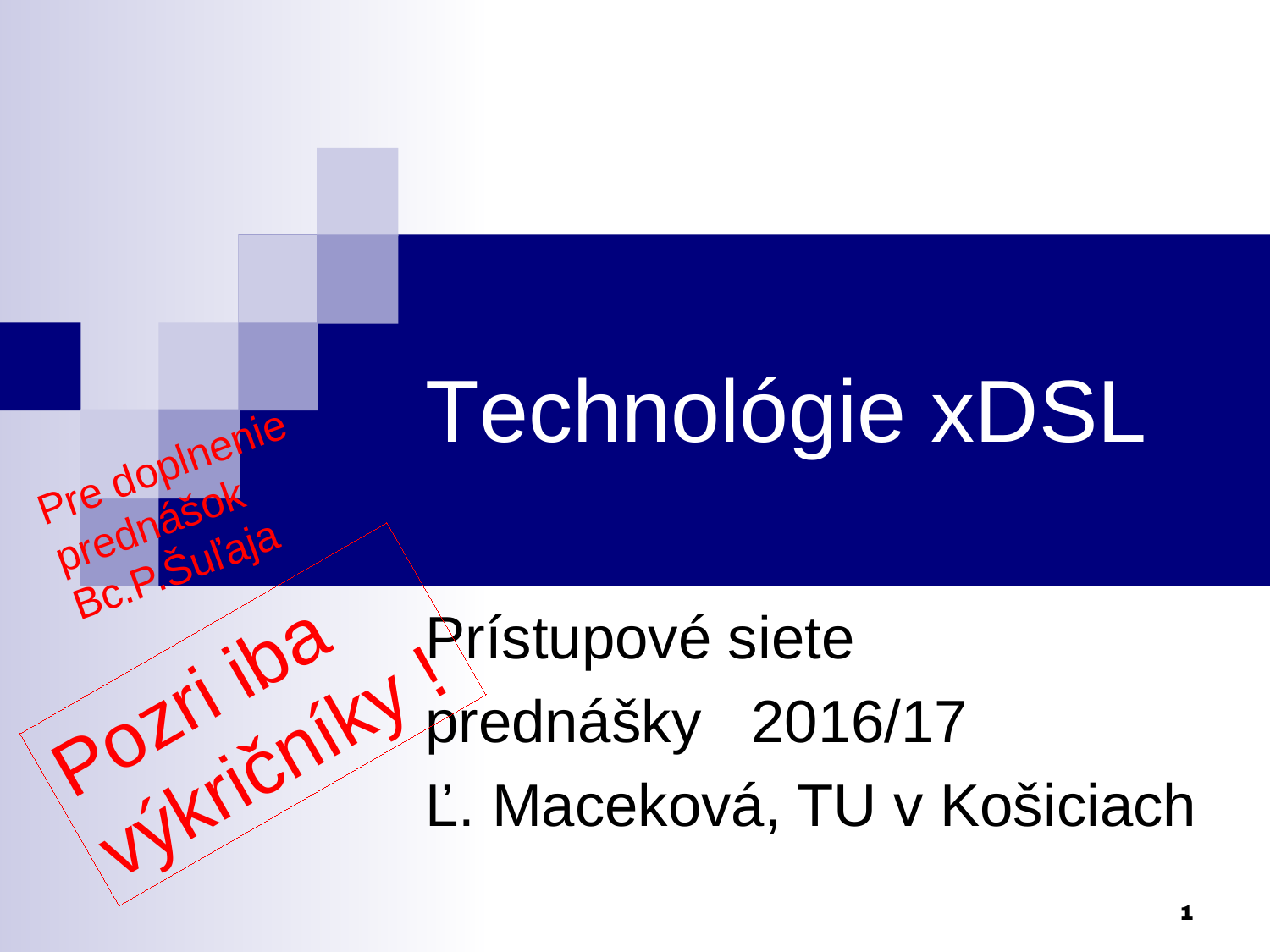

# Technológie xDSL
Pre doplnenie prednášok Bc.P.Šuľaja
Prístupové siete
prednášky   2016/17
Ľ. Maceková, TU v Košiciach
Pozri iba výkričníky !
1